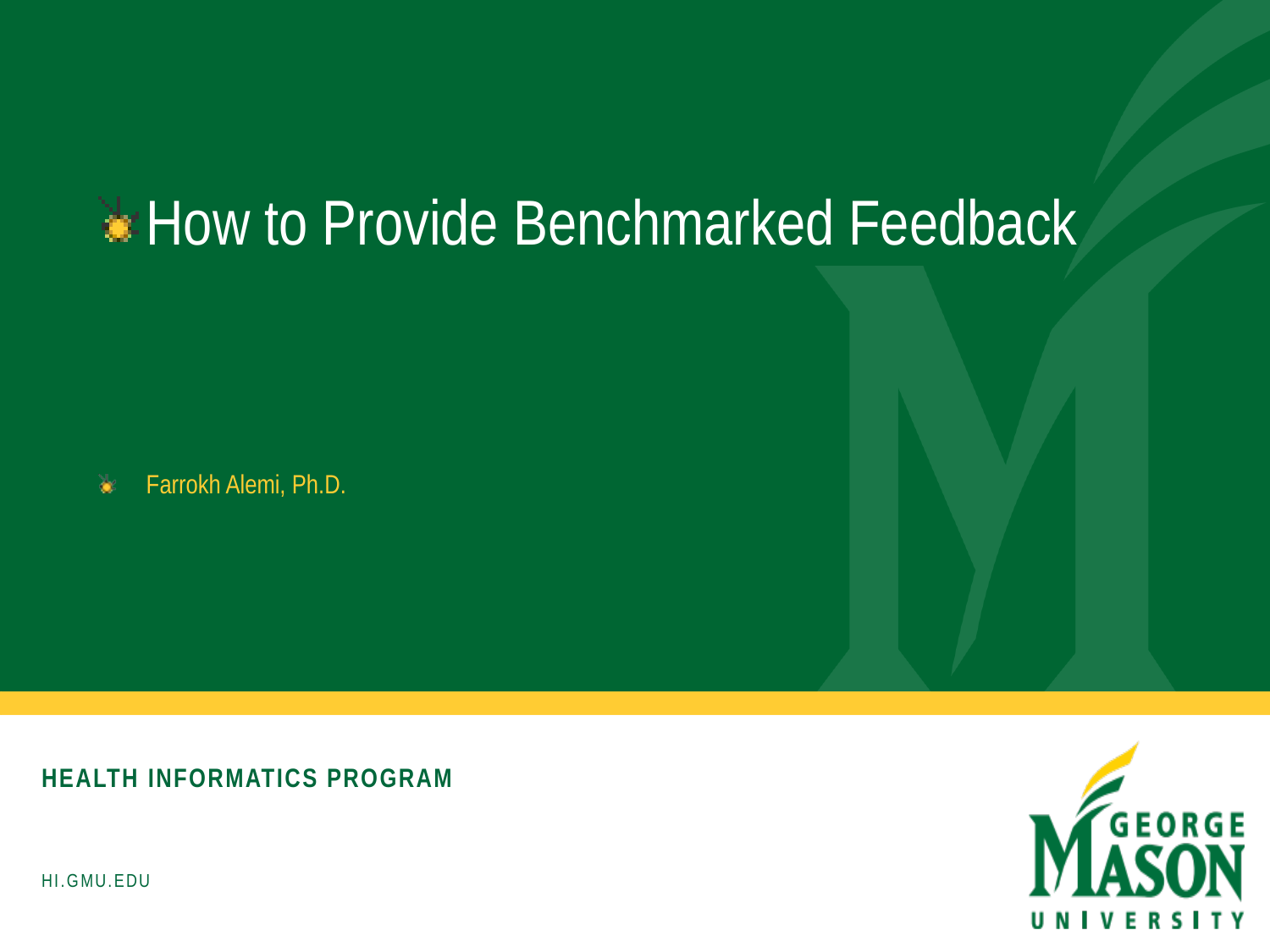

How to Provide Benchmarked Feedback
Farrokh Alemi, Ph.D.